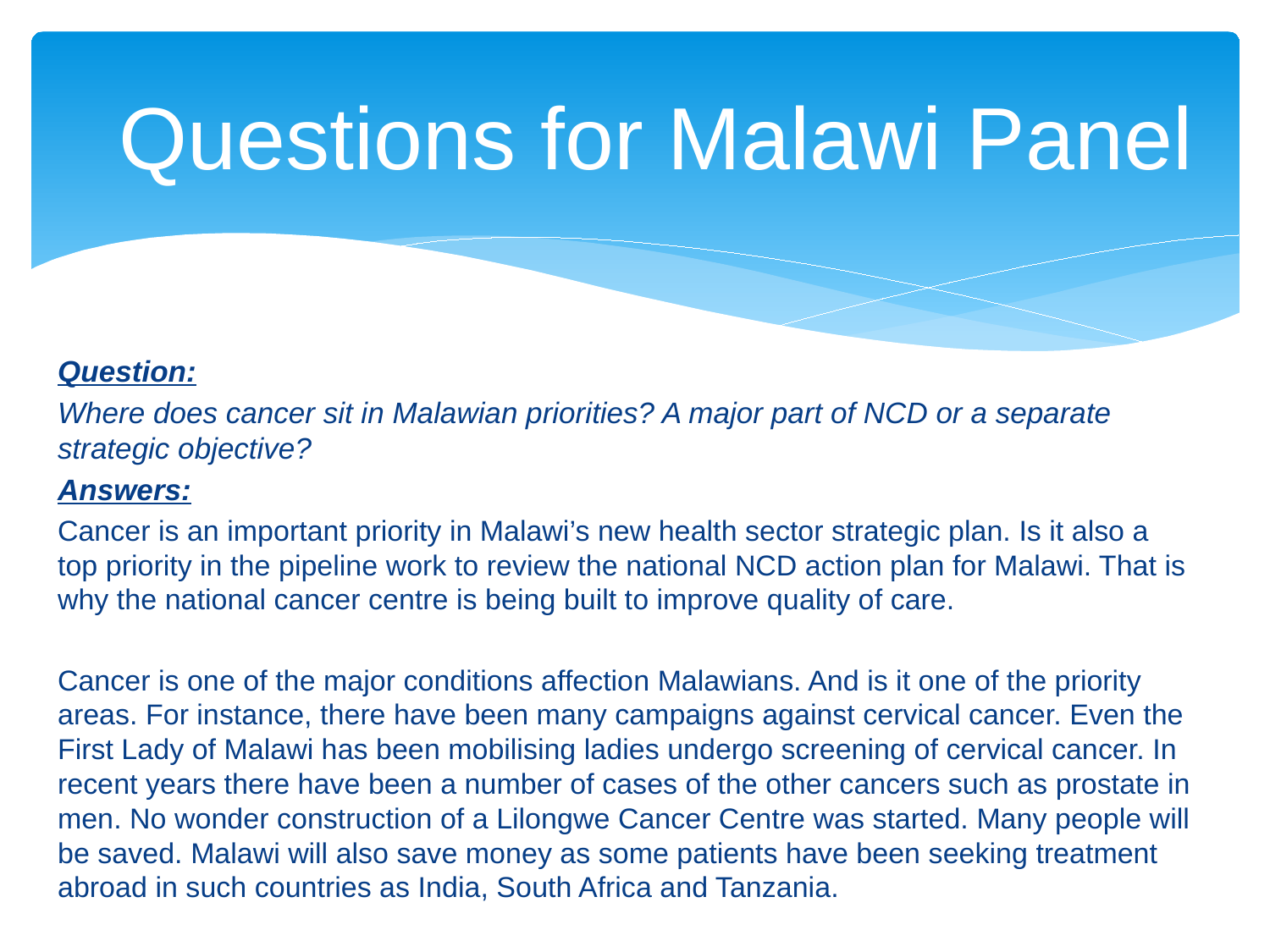

# Questions for Malawi Panel
Question:
Where does cancer sit in Malawian priorities? A major part of NCD or a separate strategic objective?
Answers:
Cancer is an important priority in Malawi’s new health sector strategic plan. Is it also a top priority in the pipeline work to review the national NCD action plan for Malawi. That is why the national cancer centre is being built to improve quality of care.

Cancer is one of the major conditions affection Malawians. And is it one of the priority areas. For instance, there have been many campaigns against cervical cancer. Even the First Lady of Malawi has been mobilising ladies undergo screening of cervical cancer. In recent years there have been a number of cases of the other cancers such as prostate in men. No wonder construction of a Lilongwe Cancer Centre was started. Many people will be saved. Malawi will also save money as some patients have been seeking treatment abroad in such countries as India, South Africa and Tanzania.